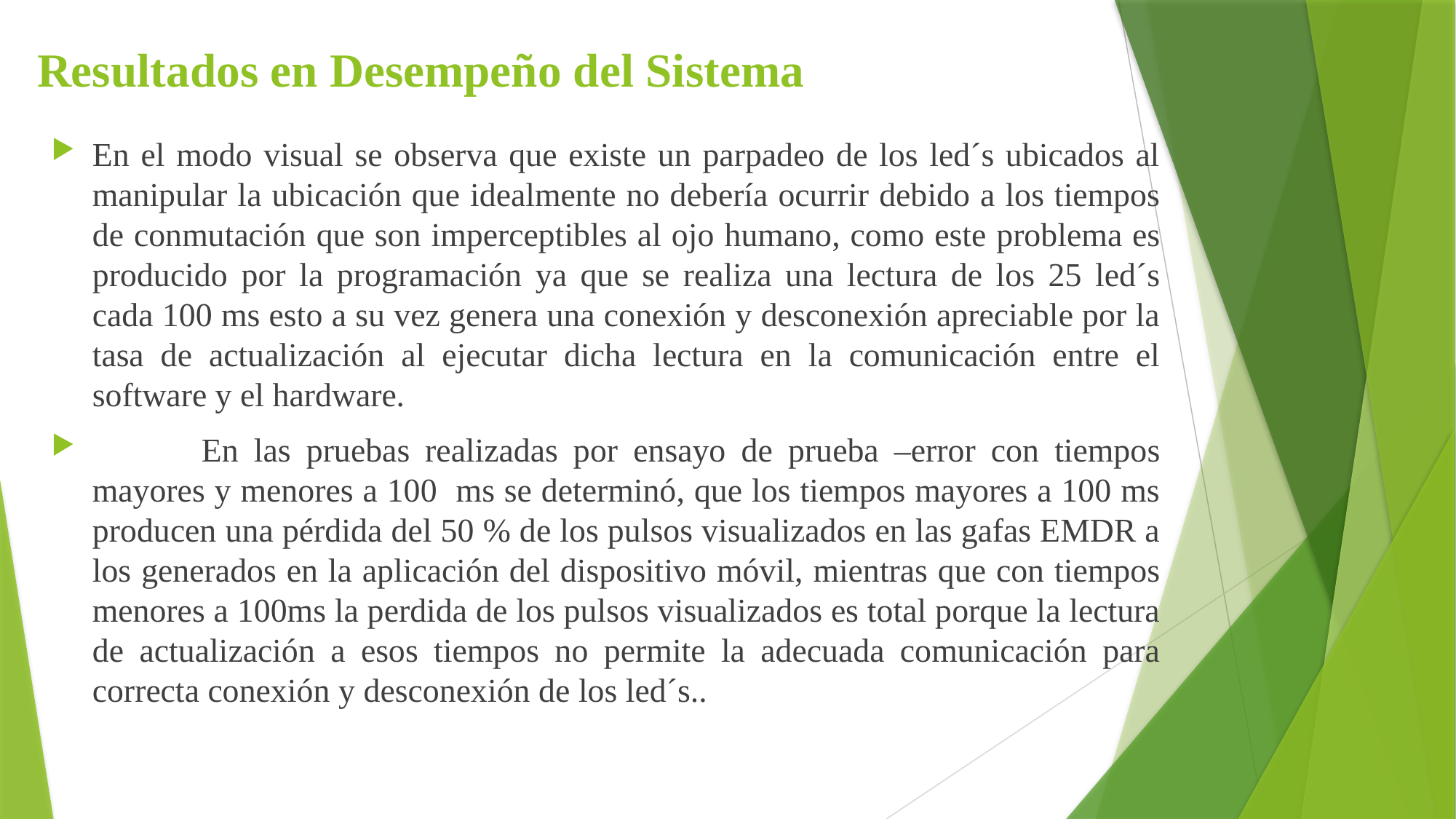

Resultados en Desempeño del Sistema
En el modo visual se observa que existe un parpadeo de los led´s ubicados al manipular la ubicación que idealmente no debería ocurrir debido a los tiempos de conmutación que son imperceptibles al ojo humano, como este problema es producido por la programación ya que se realiza una lectura de los 25 led´s cada 100 ms esto a su vez genera una conexión y desconexión apreciable por la tasa de actualización al ejecutar dicha lectura en la comunicación entre el software y el hardware.
	En las pruebas realizadas por ensayo de prueba –error con tiempos mayores y menores a 100  ms se determinó, que los tiempos mayores a 100 ms producen una pérdida del 50 % de los pulsos visualizados en las gafas EMDR a los generados en la aplicación del dispositivo móvil, mientras que con tiempos menores a 100ms la perdida de los pulsos visualizados es total porque la lectura de actualización a esos tiempos no permite la adecuada comunicación para correcta conexión y desconexión de los led´s..